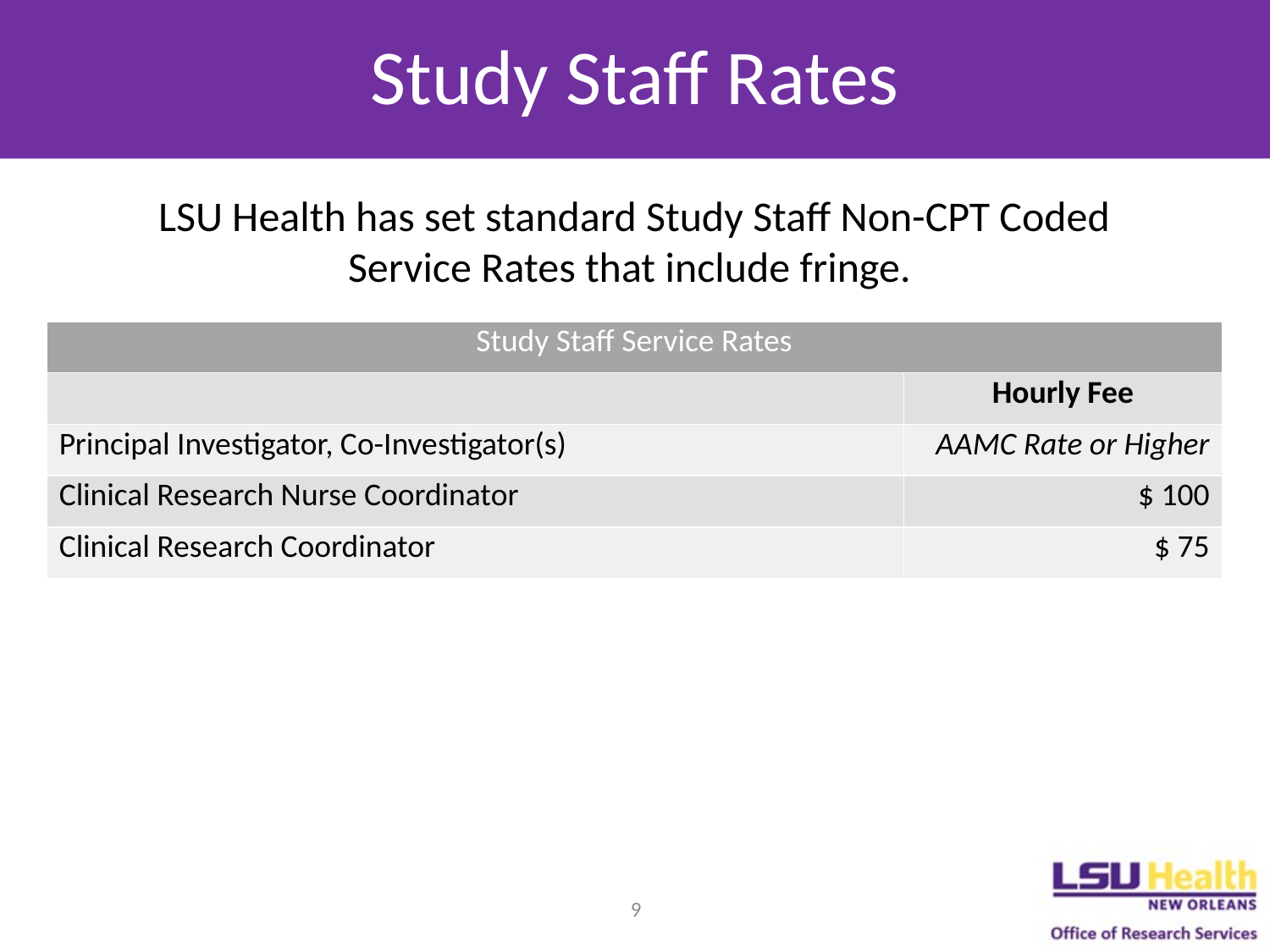

# Study Staff Rates
LSU Health has set standard Study Staff Non-CPT Coded Service Rates that include fringe.
| Study Staff Service Rates |  |
| --- | --- |
|  | Hourly Fee |
| Principal Investigator, Co-Investigator(s) | AAMC Rate or Higher |
| Clinical Research Nurse Coordinator | $ 100 |
| Clinical Research Coordinator | $ 75 |
9